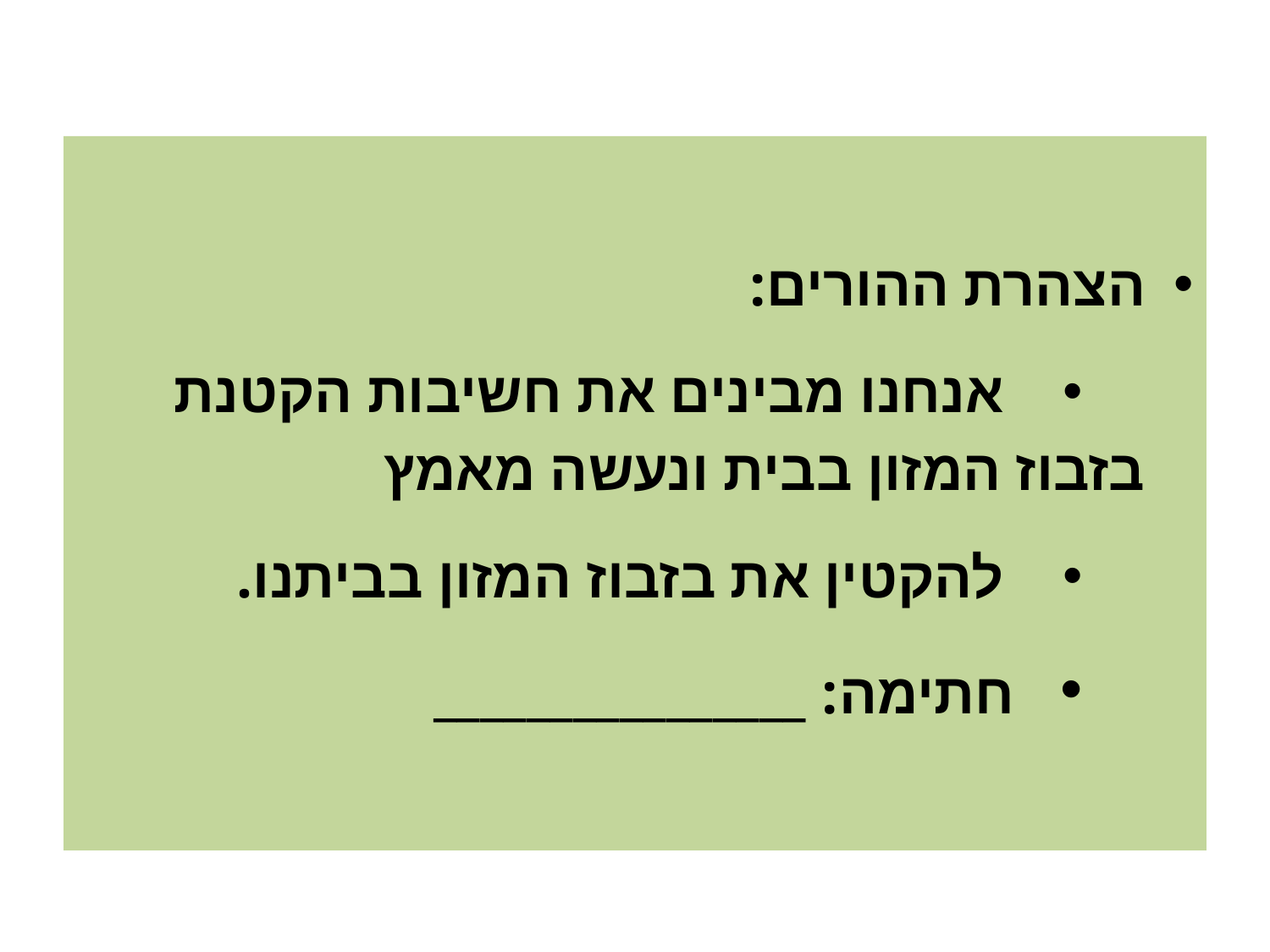

הצהרת ההורים:
    אנחנו מבינים את חשיבות הקטנת בזבוז המזון בבית ונעשה מאמץ
    להקטין את בזבוז המזון בביתנו.
   חתימה: ________________